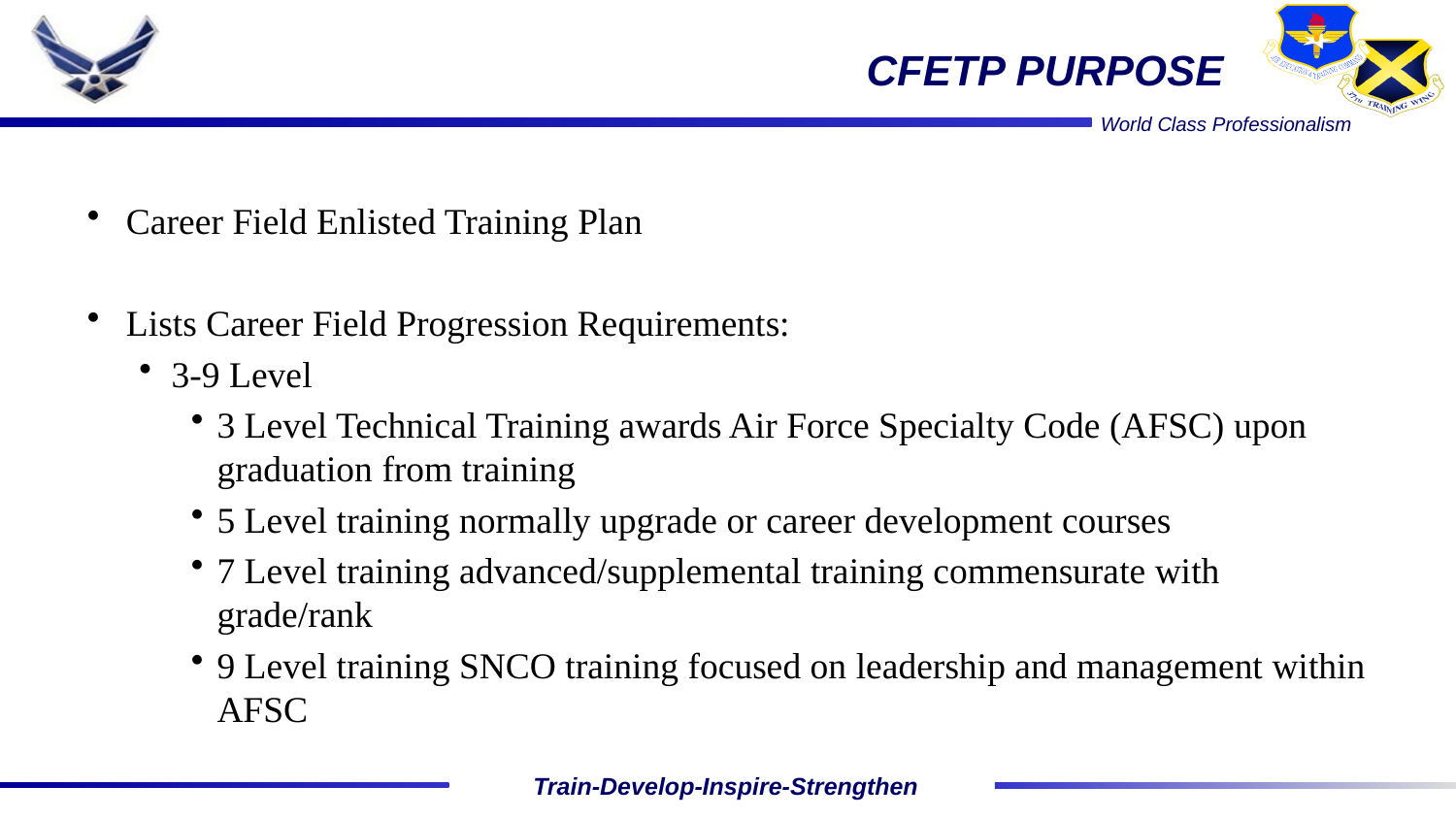

# CFETP PURPOSE
Career Field Enlisted Training Plan

Lists Career Field Progression Requirements:
3-9 Level
3 Level Technical Training awards Air Force Specialty Code (AFSC) upon graduation from training
5 Level training normally upgrade or career development courses
7 Level training advanced/supplemental training commensurate with grade/rank
9 Level training SNCO training focused on leadership and management within AFSC